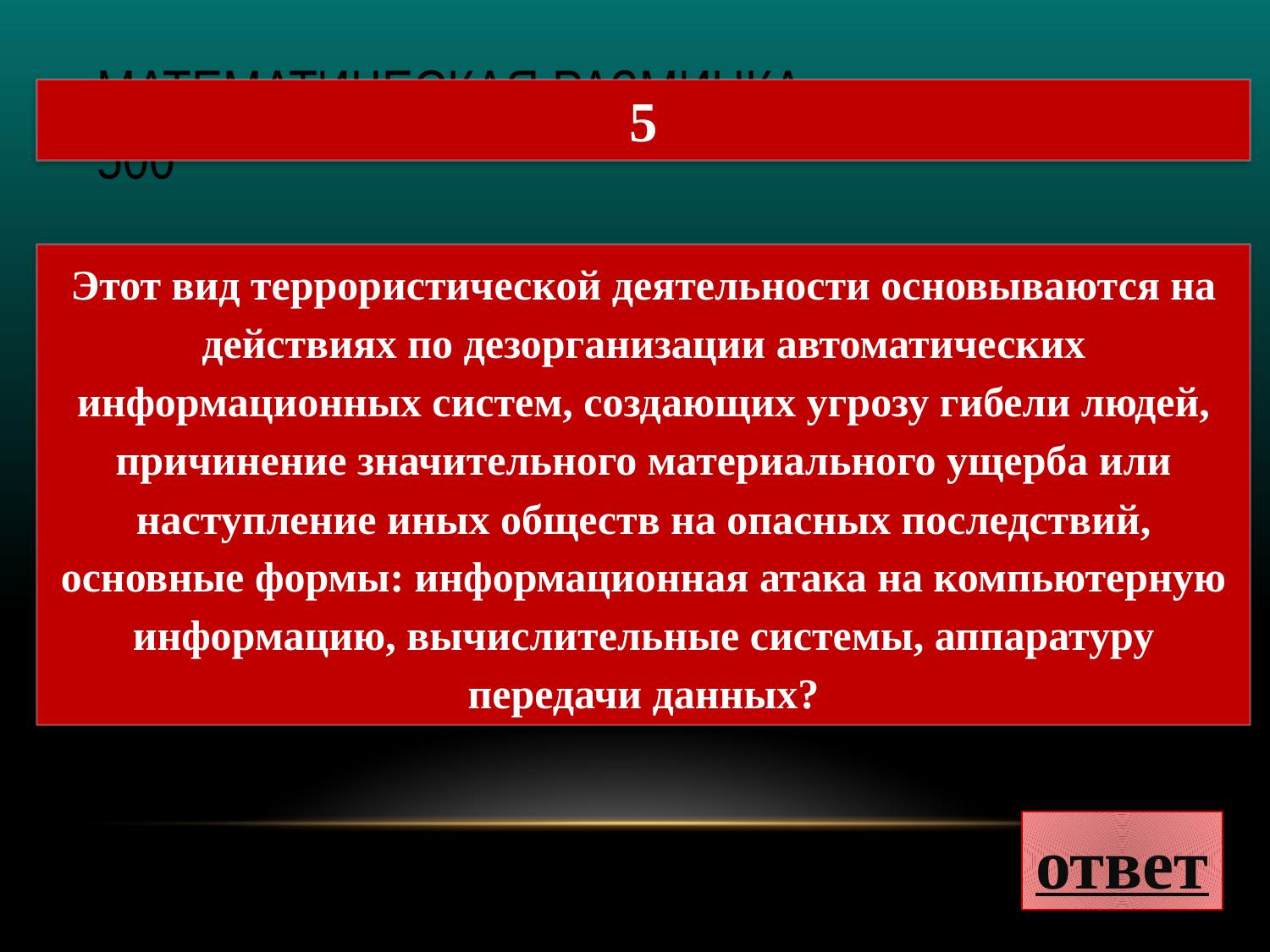

# МАТЕМАТИЧЕСКАЯ РАЗМИНКА 500
5
Этот вид террористической деятельности основываются на действиях по дезорганизации автоматических информационных систем, создающих угрозу гибели людей, причинение значительного материального ущерба или наступление иных обществ на опасных последствий, основные формы: информационная атака на компьютерную информацию, вычислительные системы, аппаратуру передачи данных?
ответ